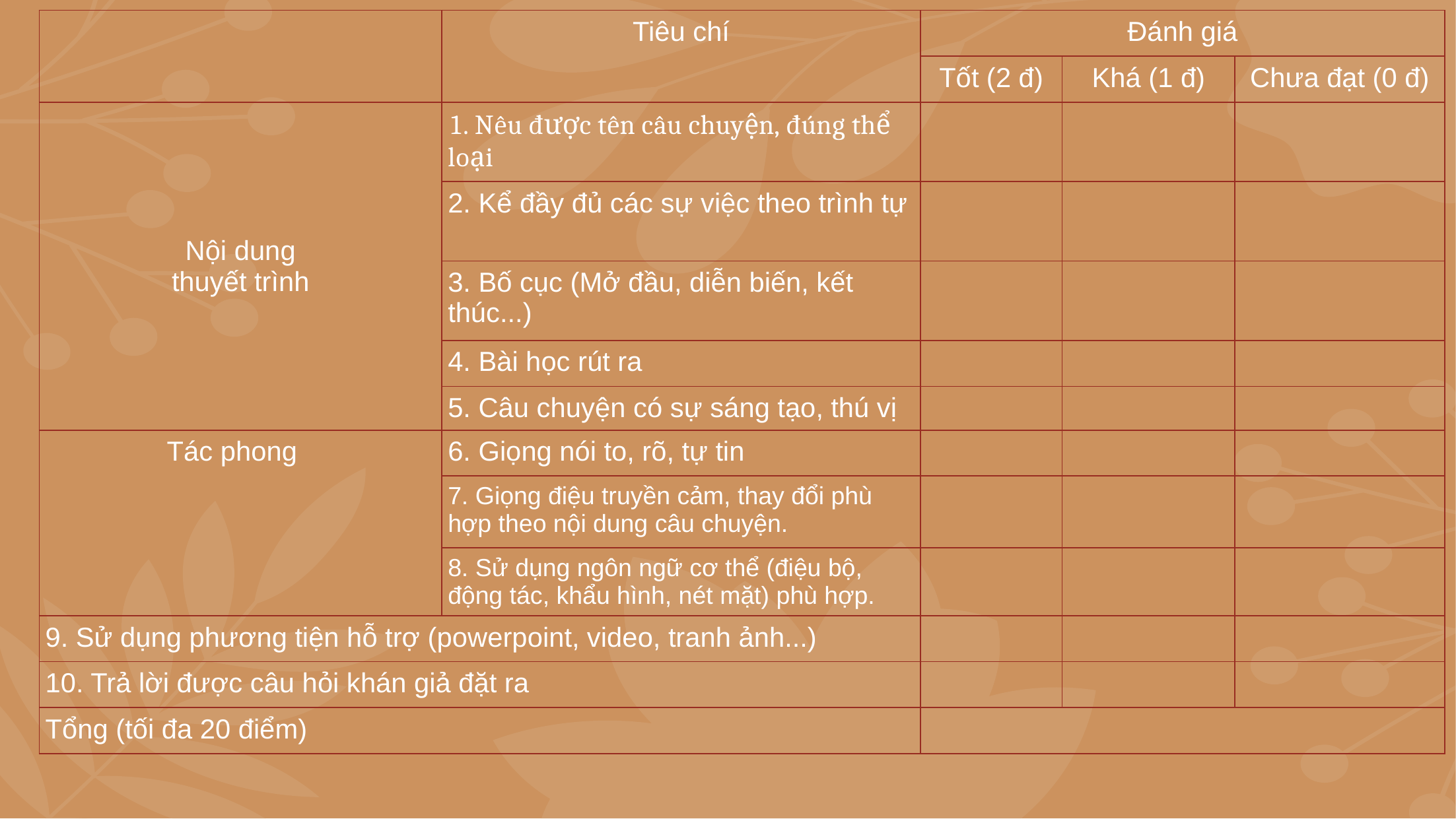

|  | Tiêu chí | Đánh giá |  |  |
| --- | --- | --- | --- | --- |
|  |  | Tốt (2 đ) | Khá (1 đ) | Chưa đạt (0 đ) |
| Nội dung thuyết trình | 1. Nêu được tên câu chuyện, đúng thể loại |  |  |  |
|  | 2. Kể đầy đủ các sự việc theo trình tự |  |  |  |
|  | 3. Bố cục (Mở đầu, diễn biến, kết thúc...) |  |  |  |
|  | 4. Bài học rút ra |  |  |  |
|  | 5. Câu chuyện có sự sáng tạo, thú vị |  |  |  |
| Tác phong | 6. Giọng nói to, rõ, tự tin |  |  |  |
|  | 7. Giọng điệu truyền cảm, thay đổi phù hợp theo nội dung câu chuyện. |  |  |  |
|  | 8. Sử dụng ngôn ngữ cơ thể (điệu bộ, động tác, khẩu hình, nét mặt) phù hợp. |  |  |  |
| 9. Sử dụng phương tiện hỗ trợ (powerpoint, video, tranh ảnh...) |  |  |  |  |
| 10. Trả lời được câu hỏi khán giả đặt ra |  |  |  |  |
| Tổng (tối đa 20 điểm) |  |  |  |  |